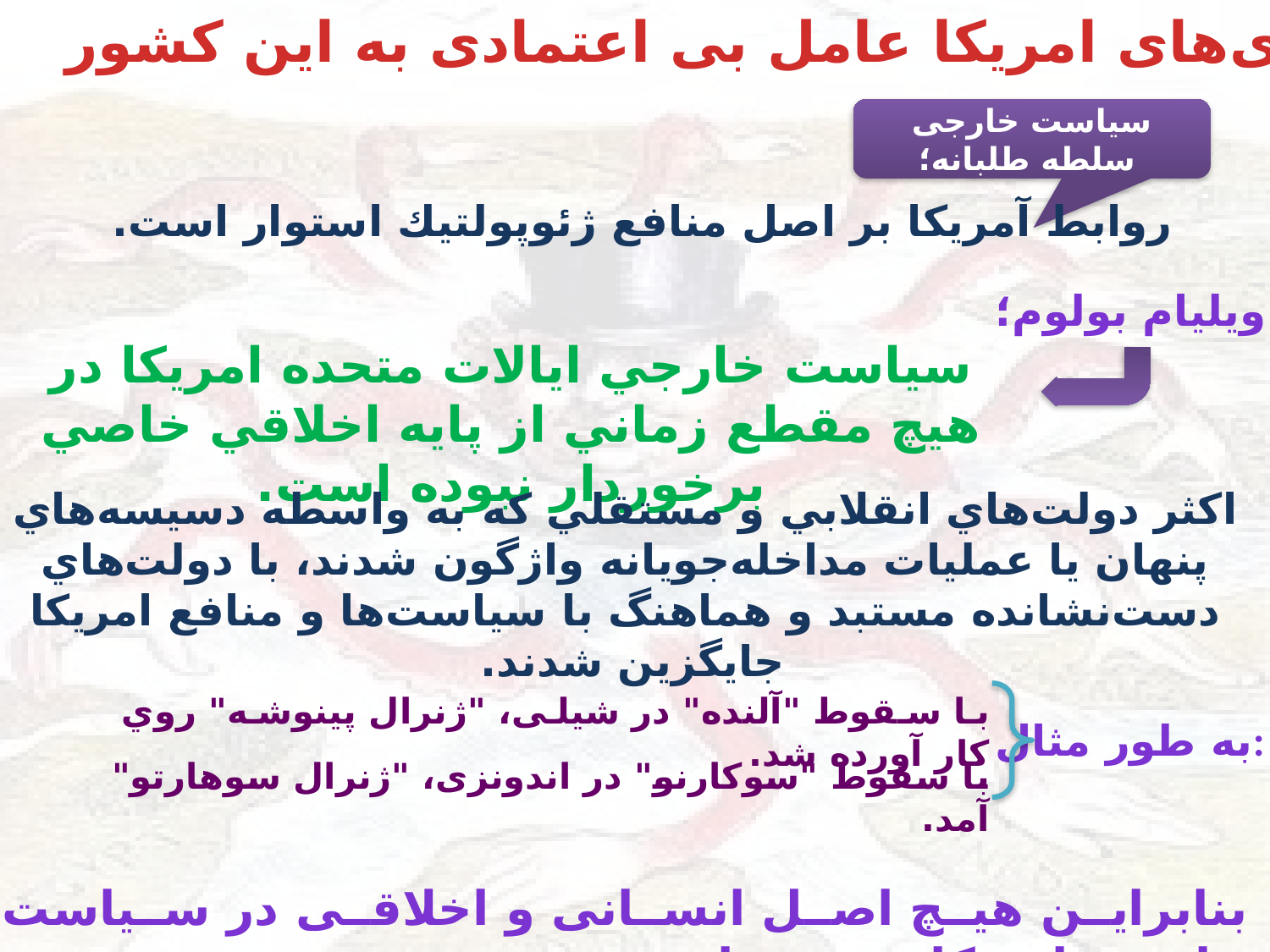

بدعهدی‌های امریکا عامل بی اعتمادی به این کشور
سیاست خارجی سلطه طلبانه؛
روابط آمریکا بر اصل منافع ژئوپولتيك استوار است.
ويليام بولوم؛
سياست خارجي ايالات متحده امریکا در هيچ مقطع زماني از پايه اخلاقي خاصي برخوردار نبوده است.

اكثر دولت‌هاي انقلابي و مستقلي كه به واسطه دسيسه‌هاي پنهان يا عمليات مداخله‌جويانه واژگون شدند، با دولت‌هاي دست‌نشانده مستبد و هماهنگ با سياست‌ها و منافع امریکا جایگزین شدند.
با سقوط "آلنده" در شیلی، "ژنرال پينوشه" روي كار آورده شد.

به طور مثال:
با سقوط "سوكارنو" در اندونزی، "ژنرال سوهارتو" آمد.
بنابراین هیچ اصل انسانی و اخلاقی در سیاست خارجی امریکا وجود ندارد.